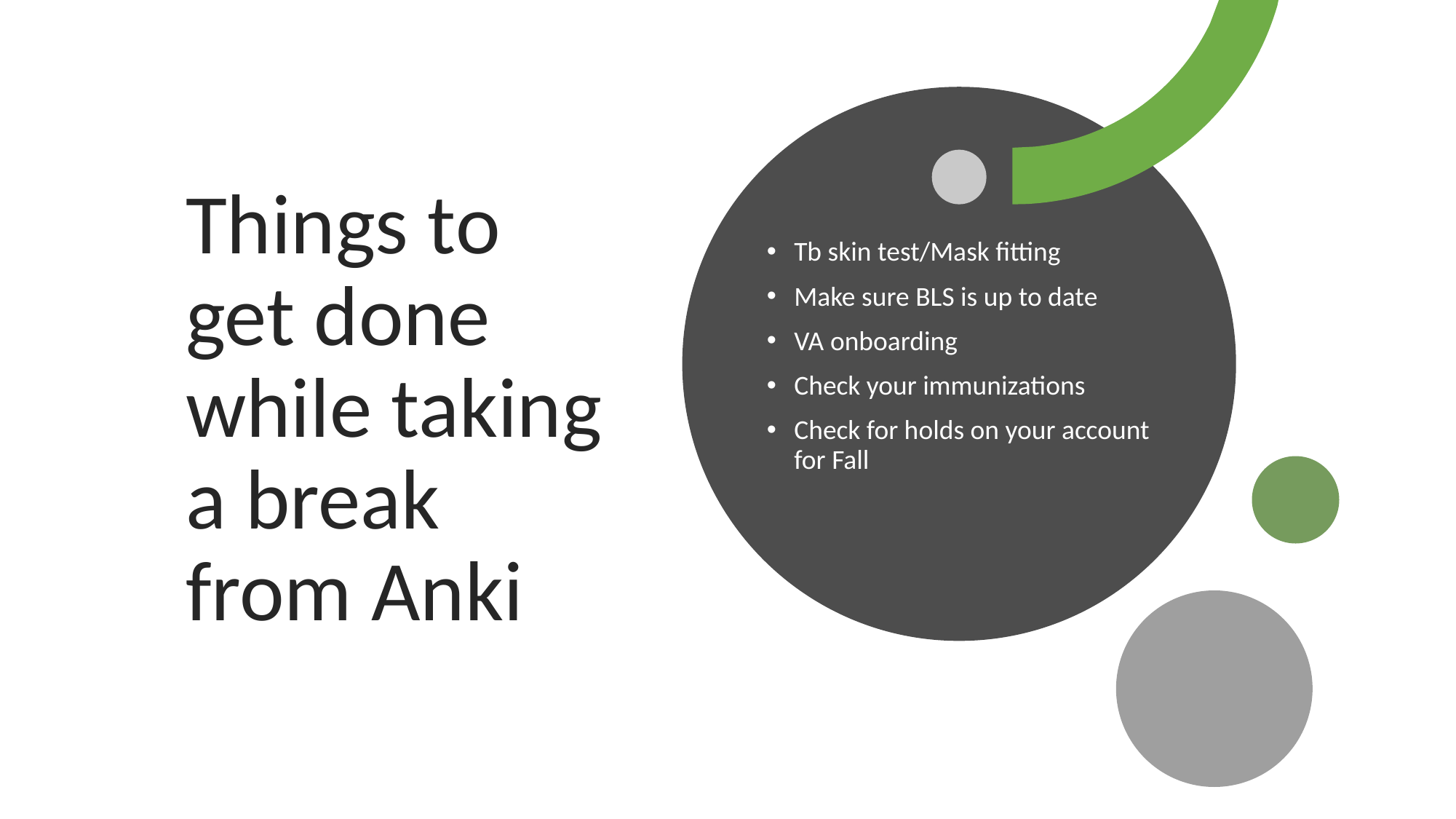

# Things to get done while taking a break from Anki

Tb skin test/Mask fitting
Make sure BLS is up to date
VA onboarding
Check your immunizations
Check for holds on your account for Fall